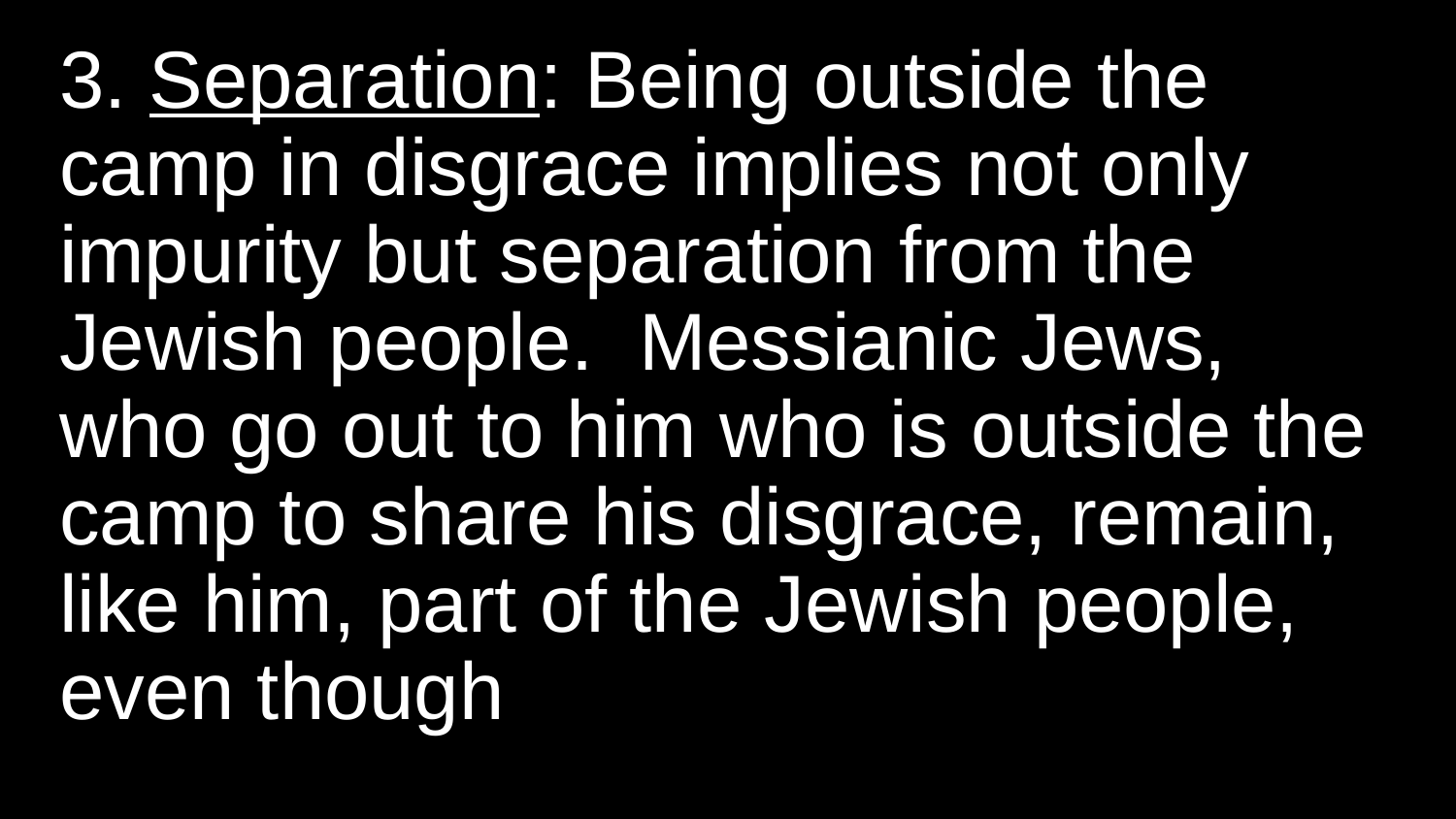

3. Separation: Being outside the camp in disgrace implies not only impurity but separation from the Jewish people.  Messianic Jews, who go out to him who is outside the camp to share his disgrace, remain, like him, part of the Jewish people, even though